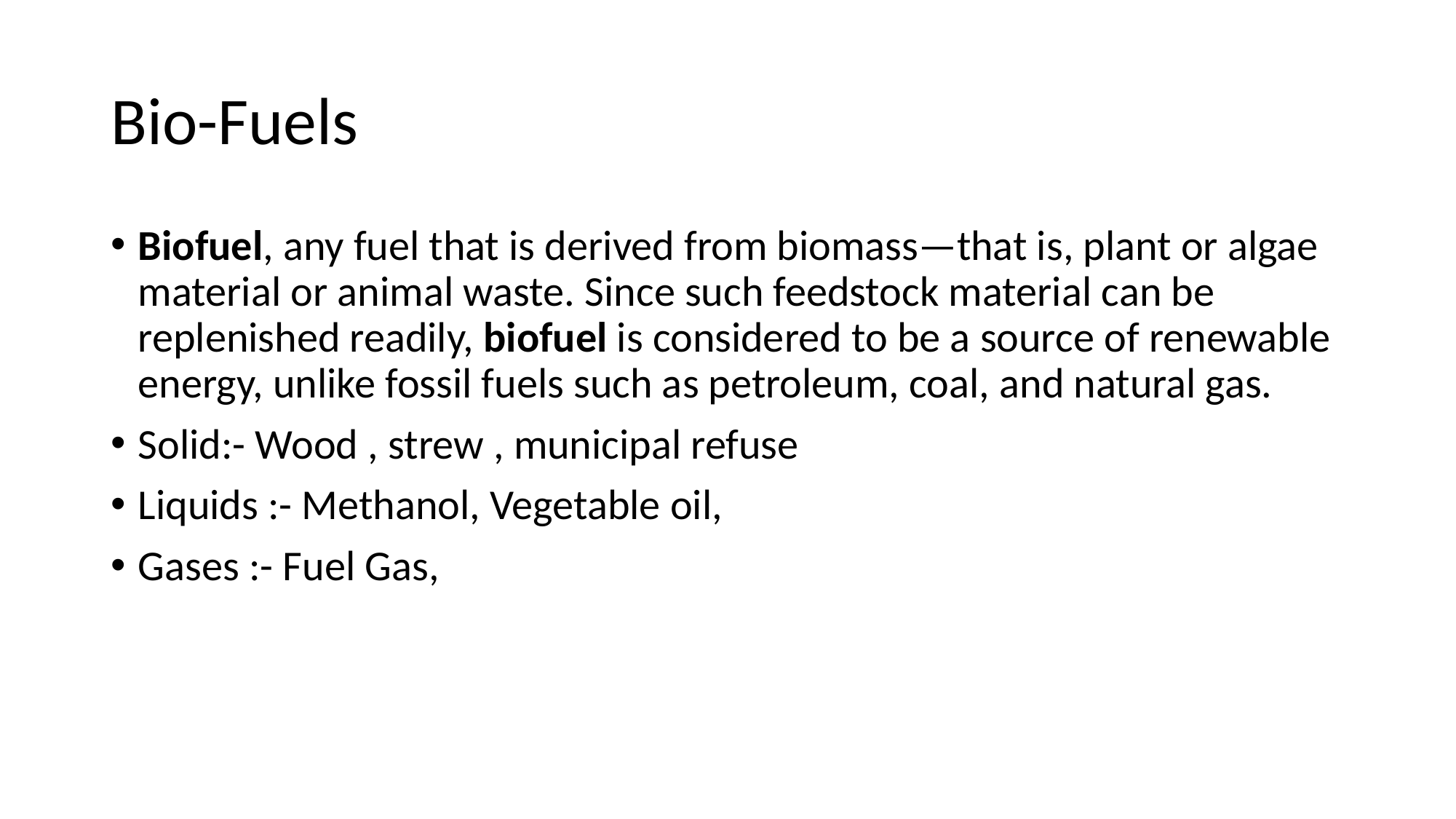

# Bio-Fuels
Biofuel, any fuel that is derived from biomass—that is, plant or algae material or animal waste. Since such feedstock material can be replenished readily, biofuel is considered to be a source of renewable energy, unlike fossil fuels such as petroleum, coal, and natural gas.
Solid:- Wood , strew , municipal refuse
Liquids :- Methanol, Vegetable oil,
Gases :- Fuel Gas,